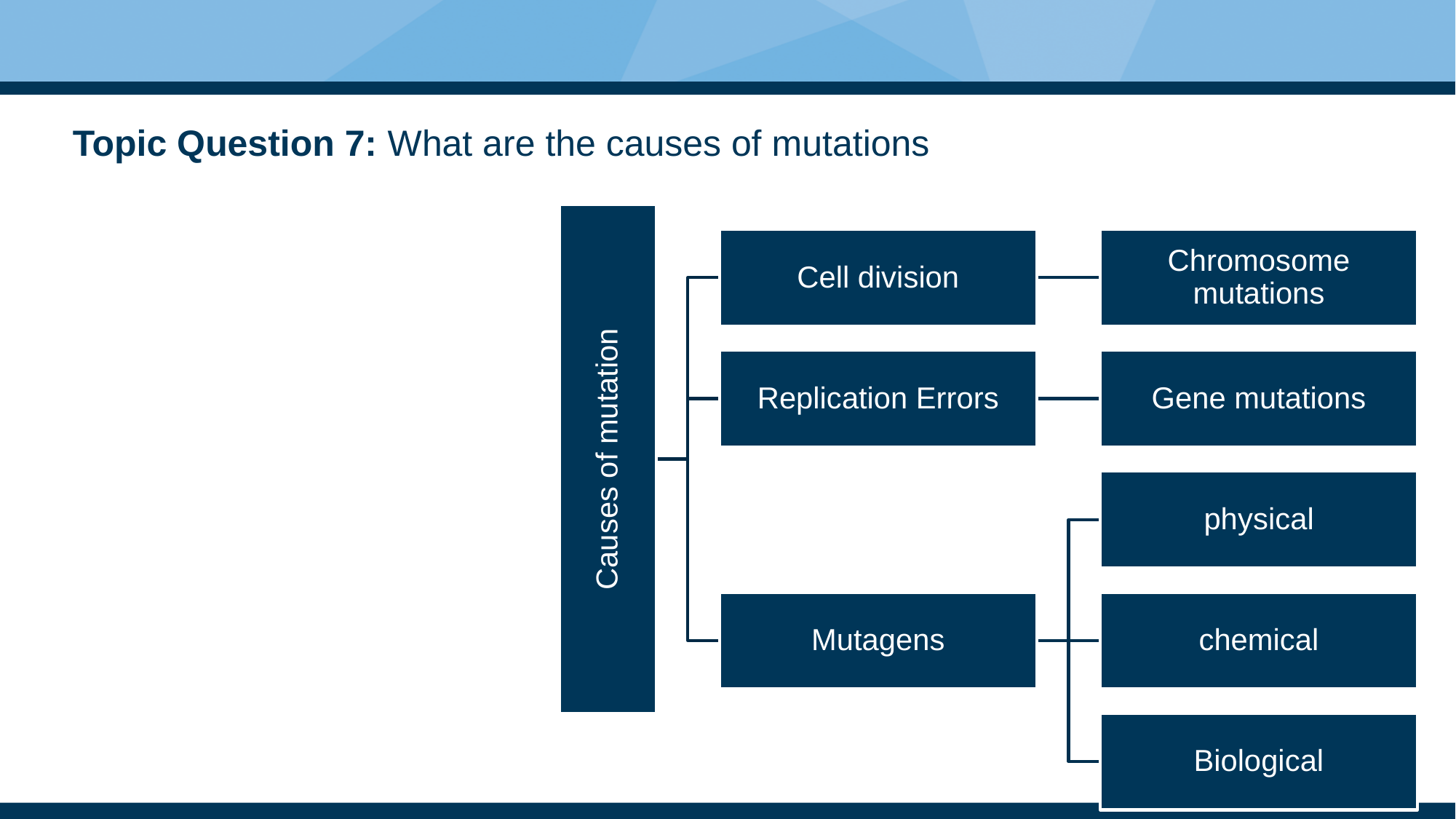

# Topic Question 7: What are the causes of mutations

Cell division

Chromosome mutations

Replication Errors

Gene mutations

Causes of mutation

physical

Mutagens

chemical

Biological